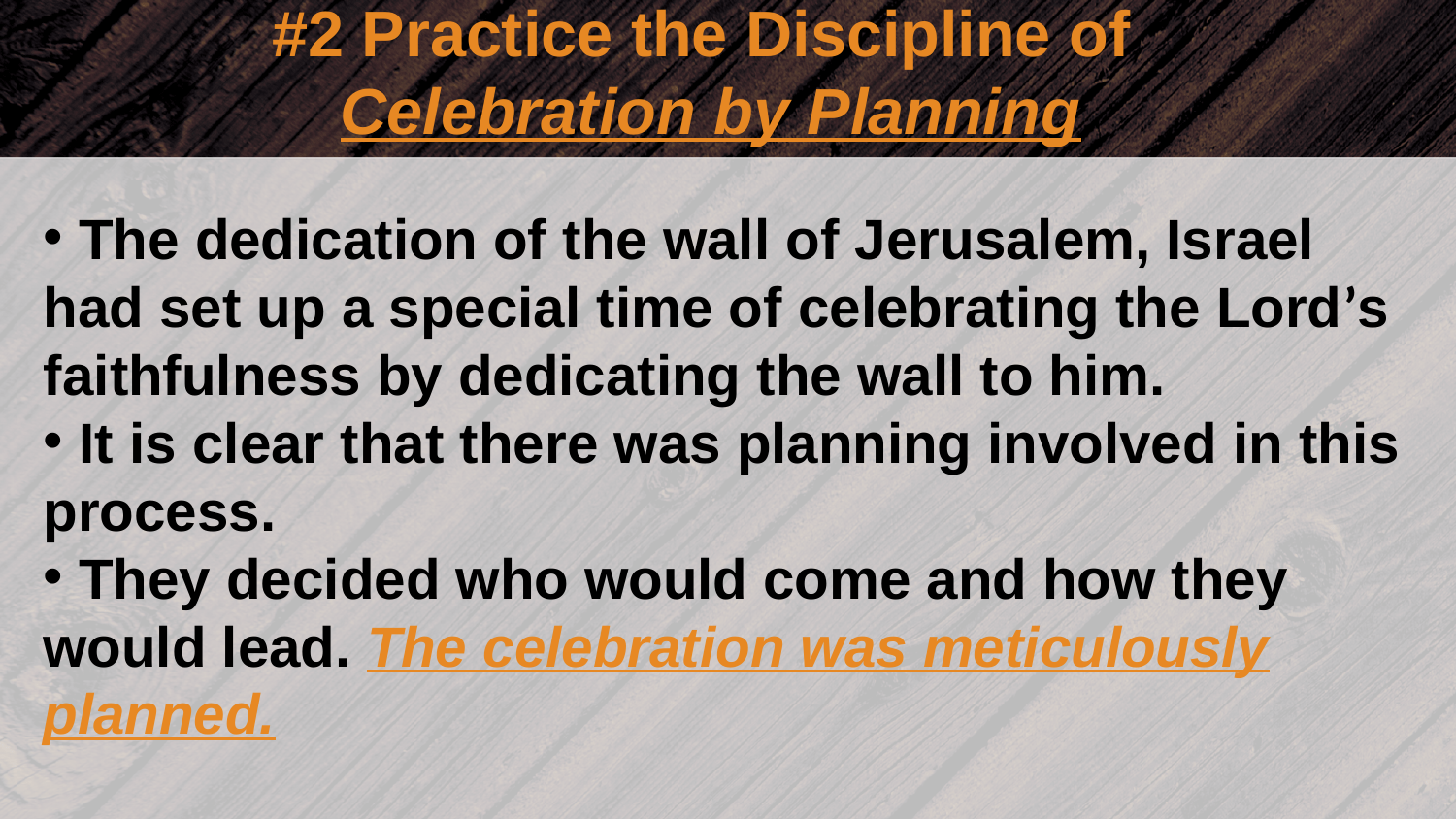

#2 Practice the Discipline of
Celebration by Planning

 The dedication of the wall of Jerusalem, Israel had set up a special time of celebrating the Lord’s faithfulness by dedicating the wall to him.
 It is clear that there was planning involved in this process.
 They decided who would come and how they would lead. The celebration was meticulously planned.